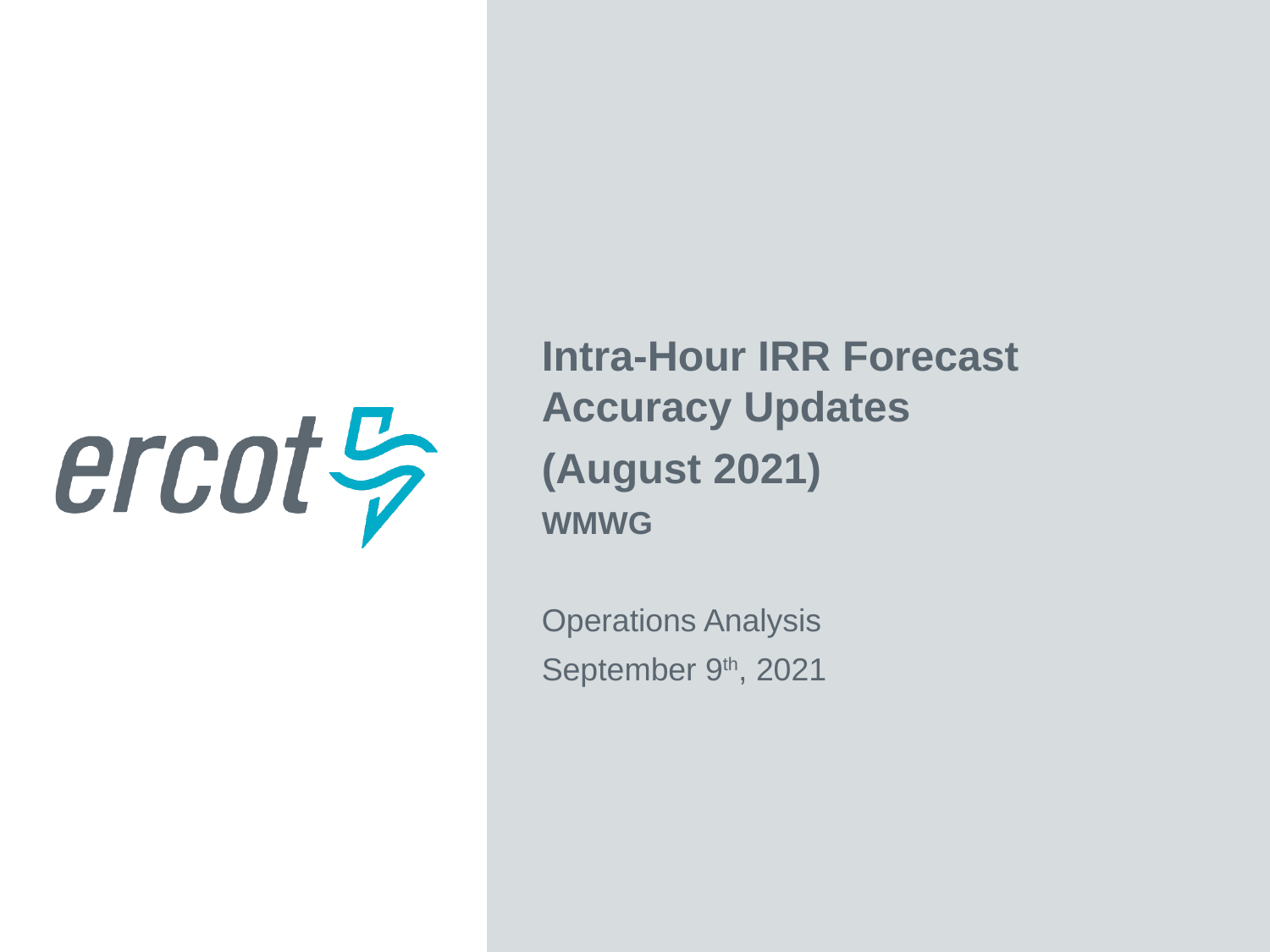

Intra-Hour IRR Forecast Accuracy Updates
(August 2021)
WMWG

Operations Analysis
September 9th, 2021